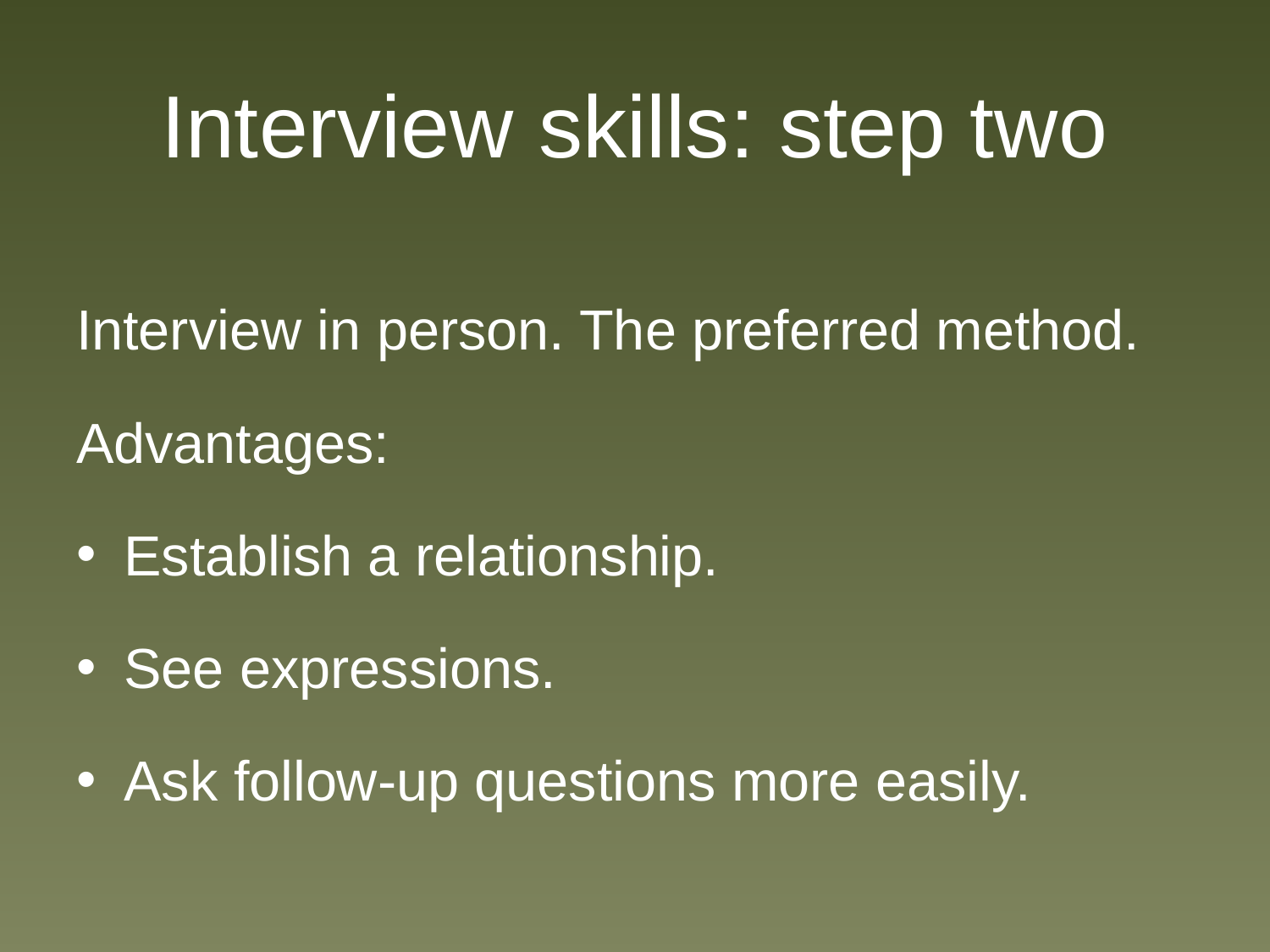

# Interview skills: step two
Interview in person. The preferred method.
Advantages:
Establish a relationship.
See expressions.
Ask follow-up questions more easily.